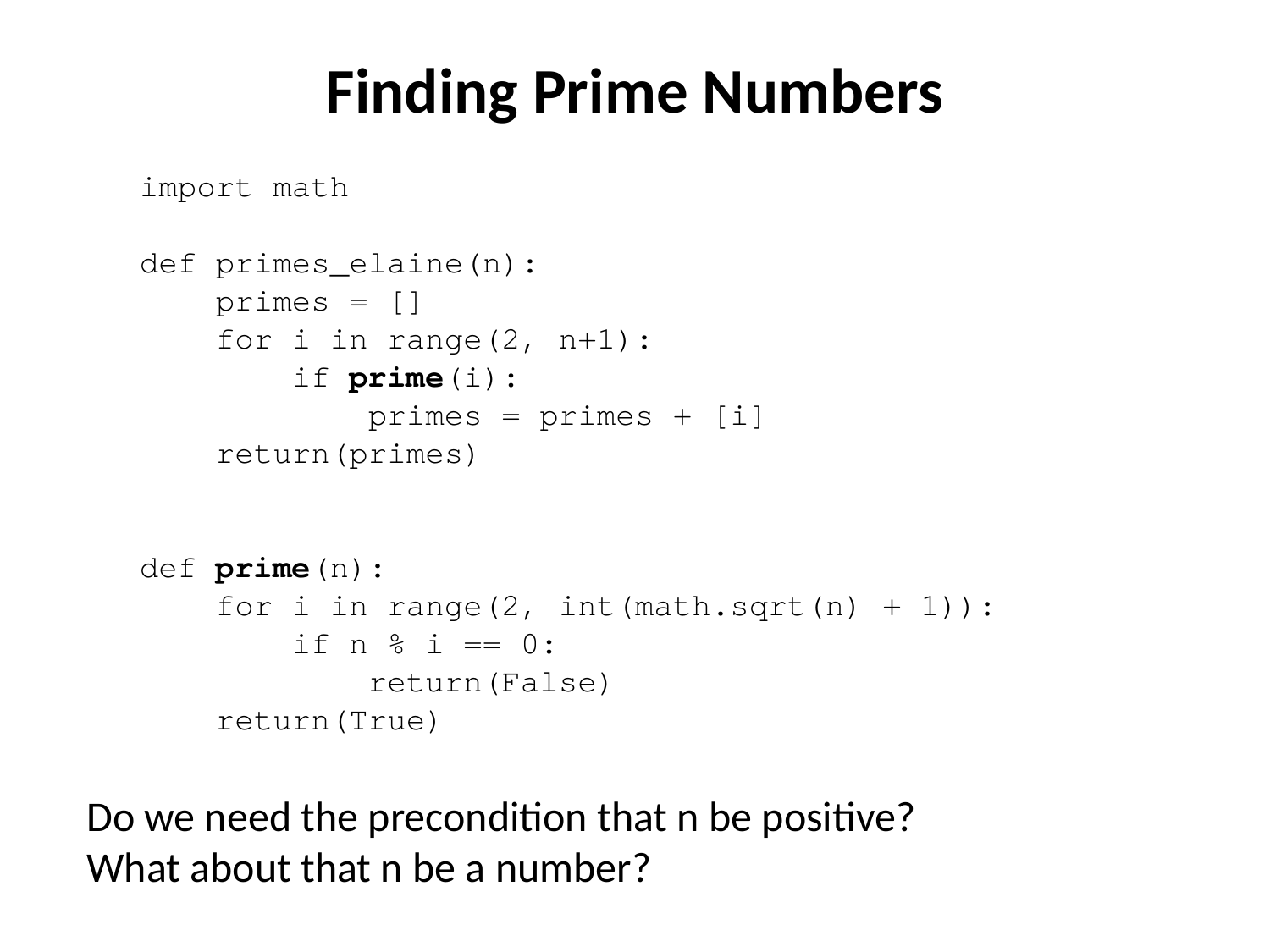

# Finding Prime Numbers
import math

def primes_elaine(n):
    primes = []
    for i in range(2, n+1):
        if prime(i):
            primes = primes + [i]
    return(primes)

def prime(n):
    for i in range(2, int(math.sqrt(n) + 1)):
        if n % i == 0:
            return(False)
    return(True)

Do we need the precondition that n be positive?
What about that n be a number?